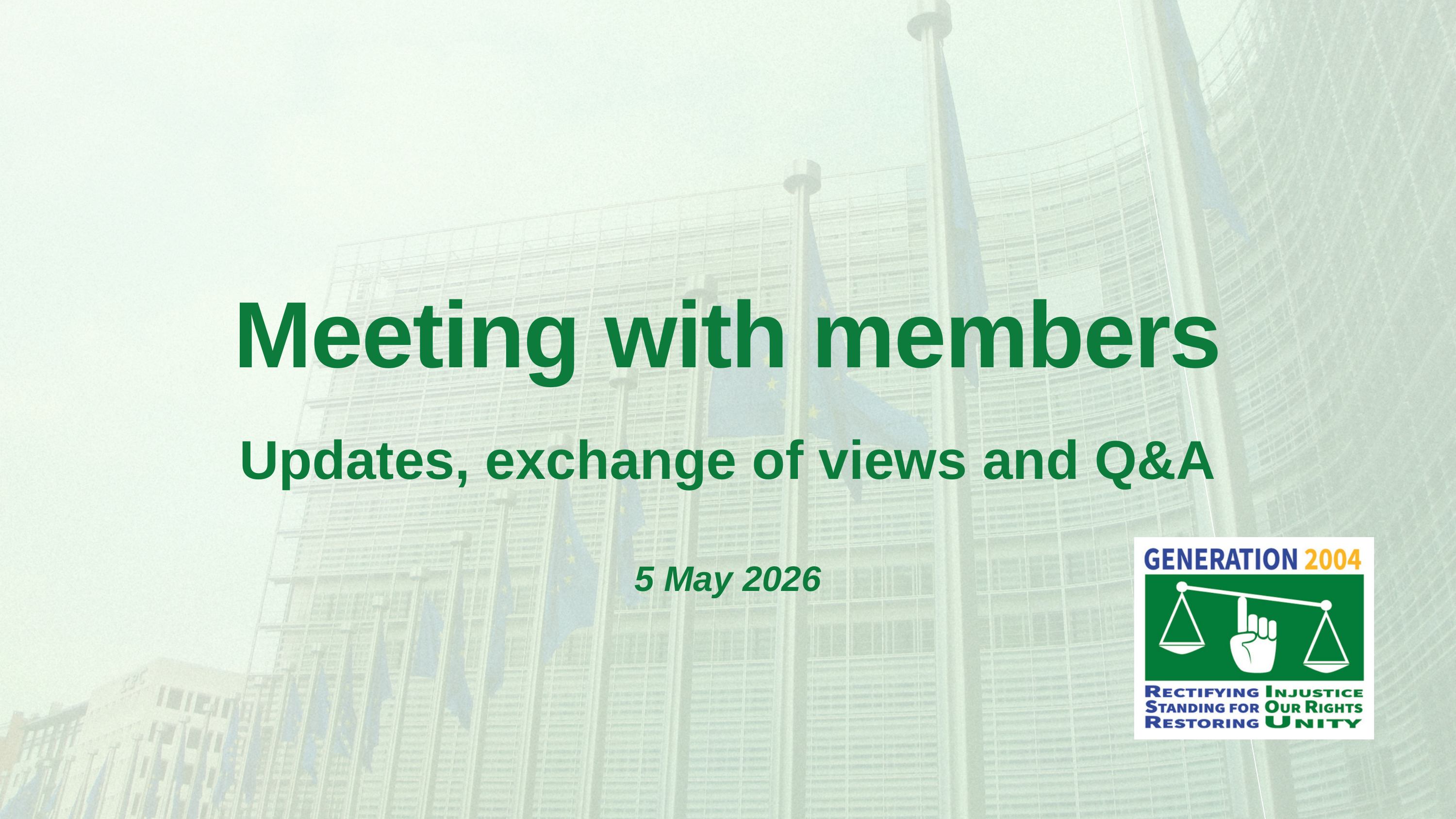

Meeting with members

Updates, exchange of views and Q&A

5 May 2026